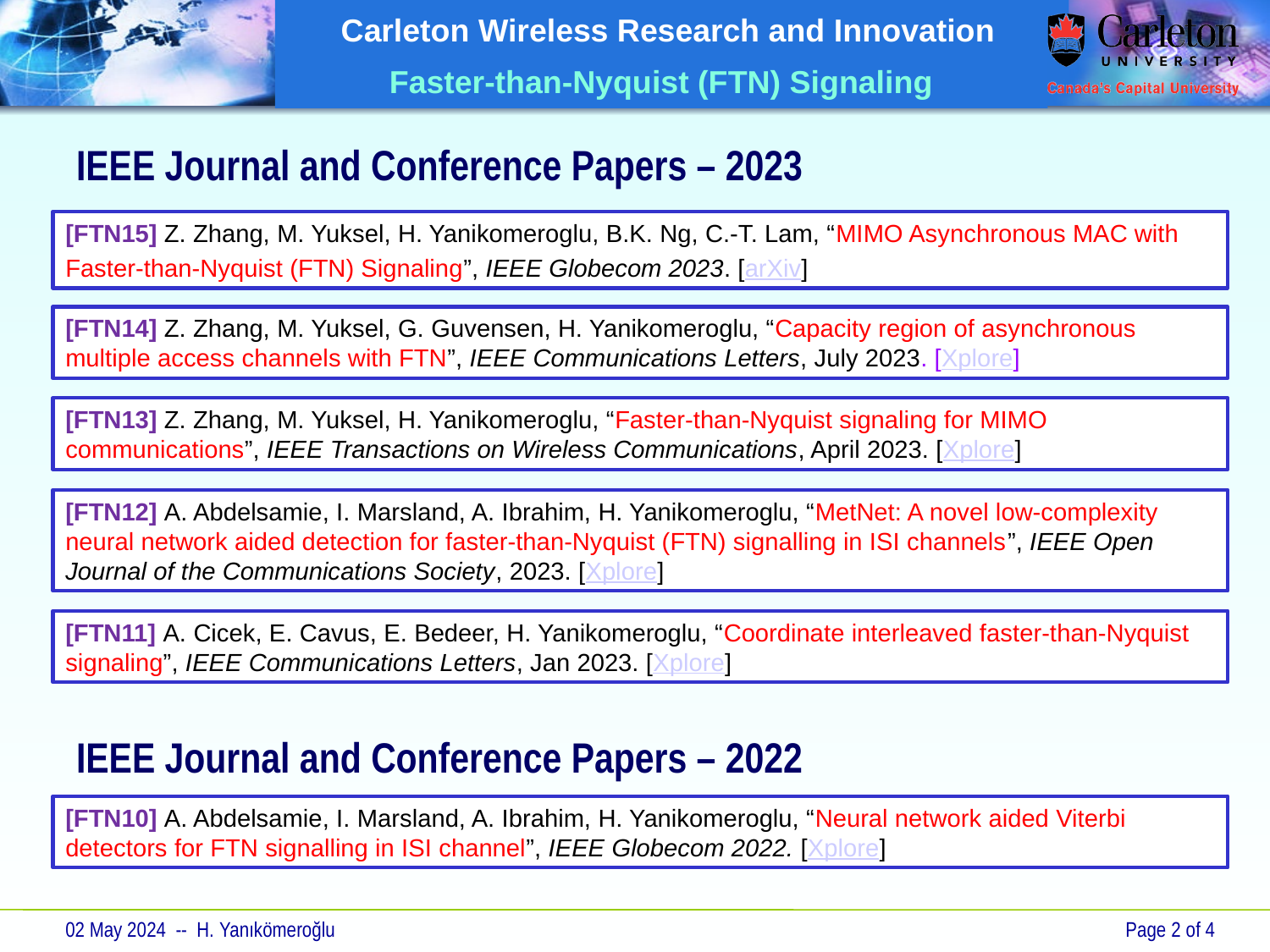

# IEEE Journal and Conference Papers – 2023
[FTN15] Z. Zhang, M. Yuksel, H. Yanikomeroglu, B.K. Ng, C.-T. Lam, “MIMO Asynchronous MAC with
Faster-than-Nyquist (FTN) Signaling”, IEEE Globecom 2023. [arXiv]
[FTN14] Z. Zhang, M. Yuksel, G. Guvensen, H. Yanikomeroglu, “Capacity region of asynchronous multiple access channels with FTN”, IEEE Communications Letters, July 2023. [Xplore]
[FTN13] Z. Zhang, M. Yuksel, H. Yanikomeroglu, “Faster-than-Nyquist signaling for MIMO communications”, IEEE Transactions on Wireless Communications, April 2023. [Xplore]
[FTN12] A. Abdelsamie, I. Marsland, A. Ibrahim, H. Yanikomeroglu, “MetNet: A novel low-complexity neural network aided detection for faster-than-Nyquist (FTN) signalling in ISI channels”, IEEE Open Journal of the Communications Society, 2023. [Xplore]
[FTN11] A. Cicek, E. Cavus, E. Bedeer, H. Yanikomeroglu, “Coordinate interleaved faster-than-Nyquist signaling”, IEEE Communications Letters, Jan 2023. [Xplore]
IEEE Journal and Conference Papers – 2022
[FTN10] A. Abdelsamie, I. Marsland, A. Ibrahim, H. Yanikomeroglu, “Neural network aided Viterbi detectors for FTN signalling in ISI channel”, IEEE Globecom 2022. [Xplore]